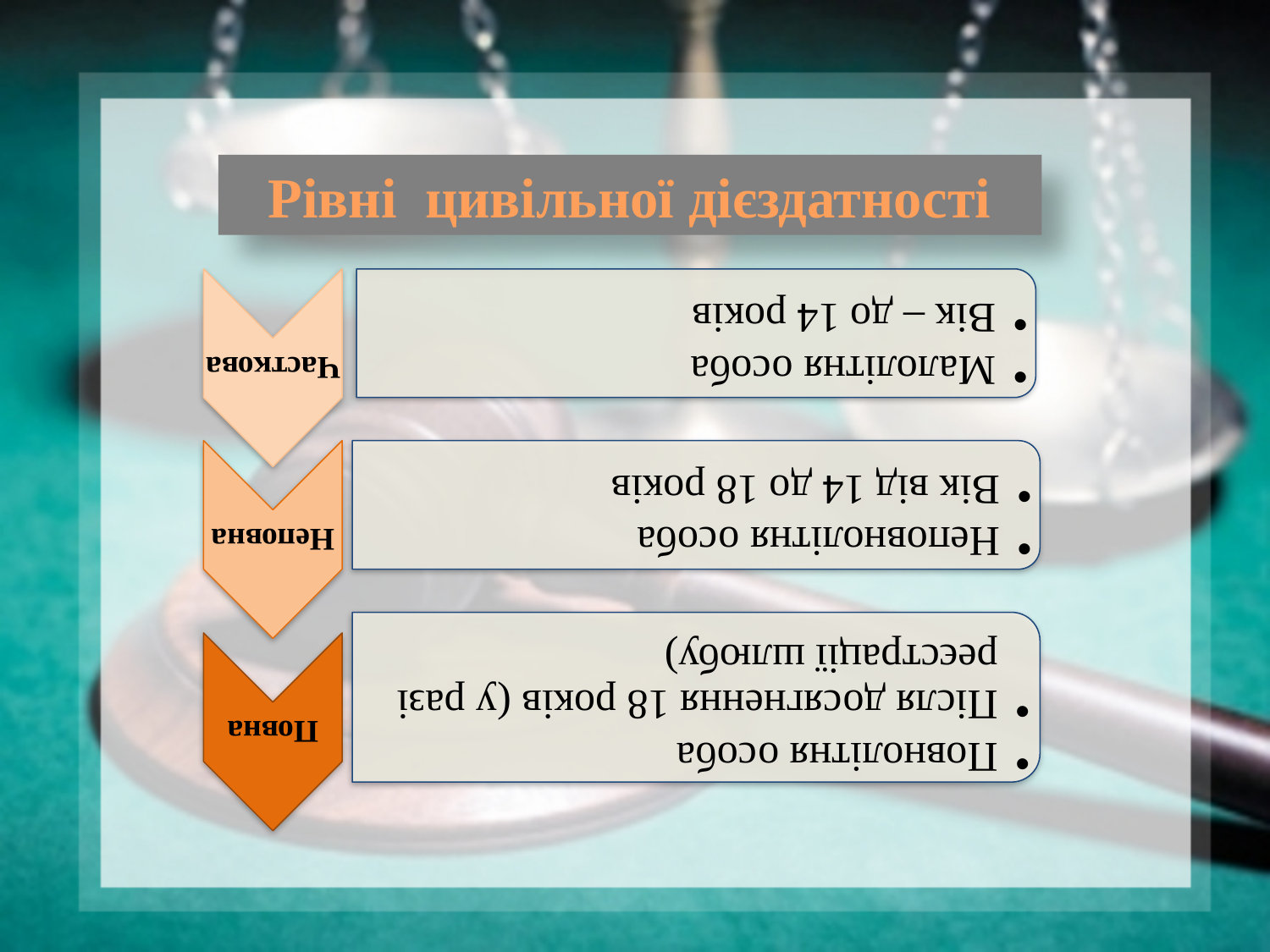

Рівні  цивільної дієздатності
Часткова
Малолітня особа
Вік – до 14 років
Неповна
Неповнолітня особа
Вік від 14 до 18 років
Повна
Повнолітня особа
Після досягнення 18 років (у разі реєстрації шлюбу)